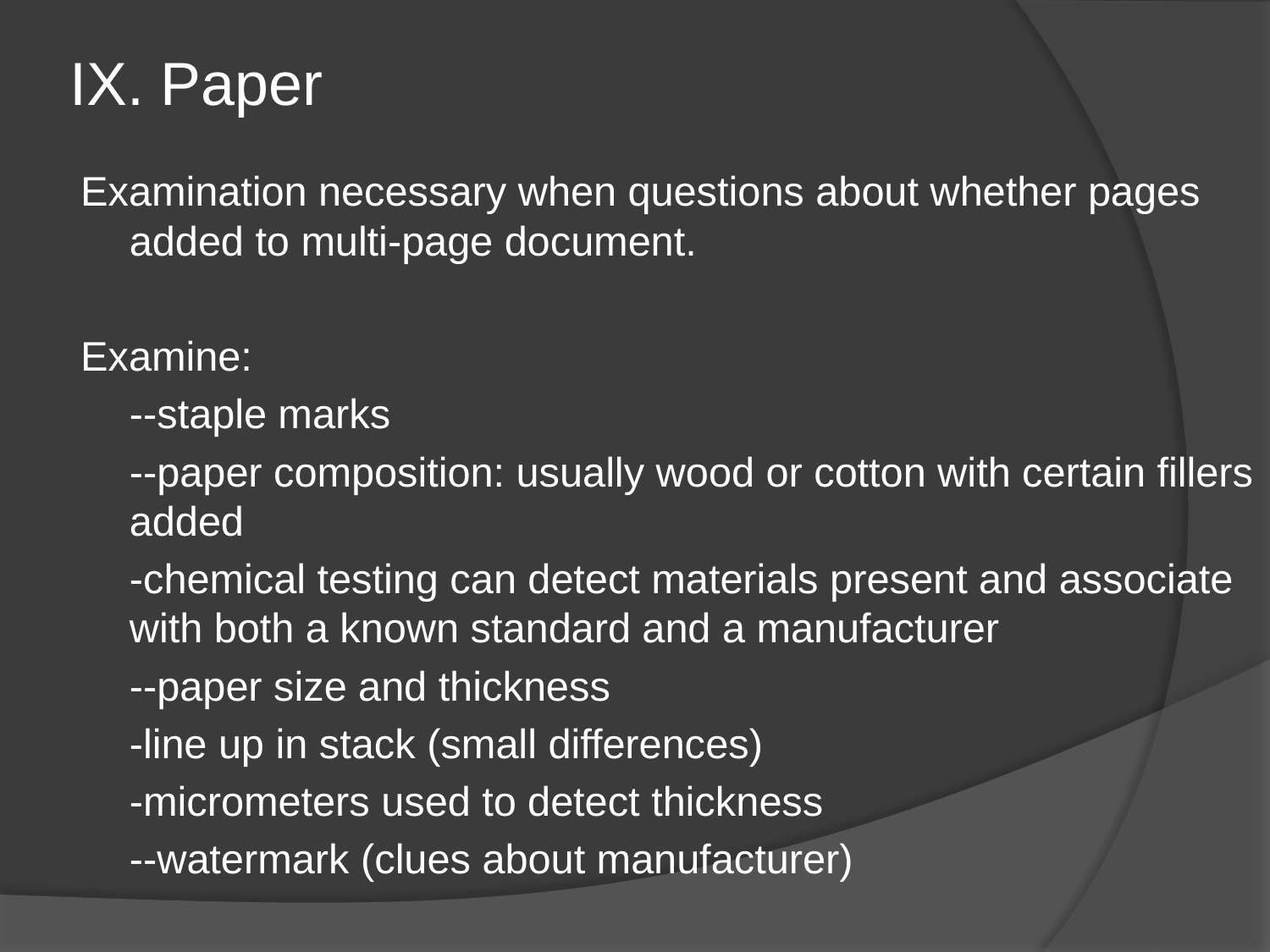

# IX. Paper
Examination necessary when questions about whether pages added to multi-page document.

Examine:
	--staple marks
	--paper composition: usually wood or cotton with certain fillers added
	-chemical testing can detect materials present and associate with both a known standard and a manufacturer
	--paper size and thickness
		-line up in stack (small differences)
		-micrometers used to detect thickness
	--watermark (clues about manufacturer)